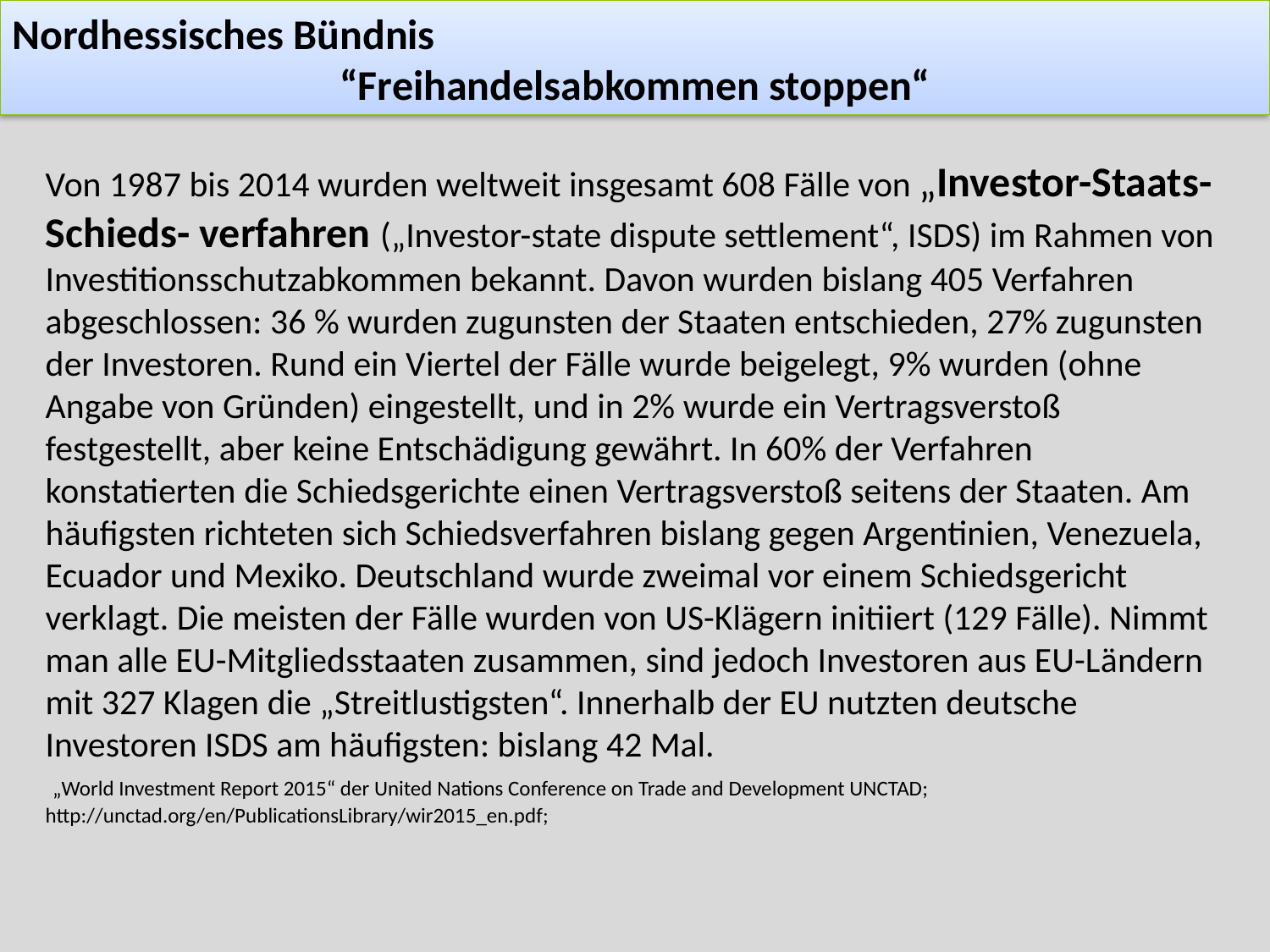

Nordhessisches Bündnis
“Freihandelsabkommen stoppen“
Von 1987 bis 2014 wurden weltweit insgesamt 608 Fälle von „Investor-Staats-Schieds- verfahren („Investor-state dispute settlement“, ISDS) im Rahmen von Investitionsschutzabkommen bekannt. Davon wurden bislang 405 Verfahren abgeschlossen: 36 % wurden zugunsten der Staaten entschieden, 27% zugunsten der Investoren. Rund ein Viertel der Fälle wurde beigelegt, 9% wurden (ohne Angabe von Gründen) eingestellt, und in 2% wurde ein Vertragsverstoß festgestellt, aber keine Entschädigung gewährt. In 60% der Verfahren konstatierten die Schiedsgerichte einen Vertragsverstoß seitens der Staaten. Am häufigsten richteten sich Schiedsverfahren bislang gegen Argentinien, Venezuela, Ecuador und Mexiko. Deutschland wurde zweimal vor einem Schiedsgericht verklagt. Die meisten der Fälle wurden von US-Klägern initiiert (129 Fälle). Nimmt man alle EU-Mitgliedsstaaten zusammen, sind jedoch Investoren aus EU-Ländern mit 327 Klagen die „Streitlustigsten“. Innerhalb der EU nutzten deutsche Investoren ISDS am häufigsten: bislang 42 Mal.
 „World Investment Report 2015“ der United Nations Conference on Trade and Development UNCTAD; http://unctad.org/en/PublicationsLibrary/wir2015_en.pdf;